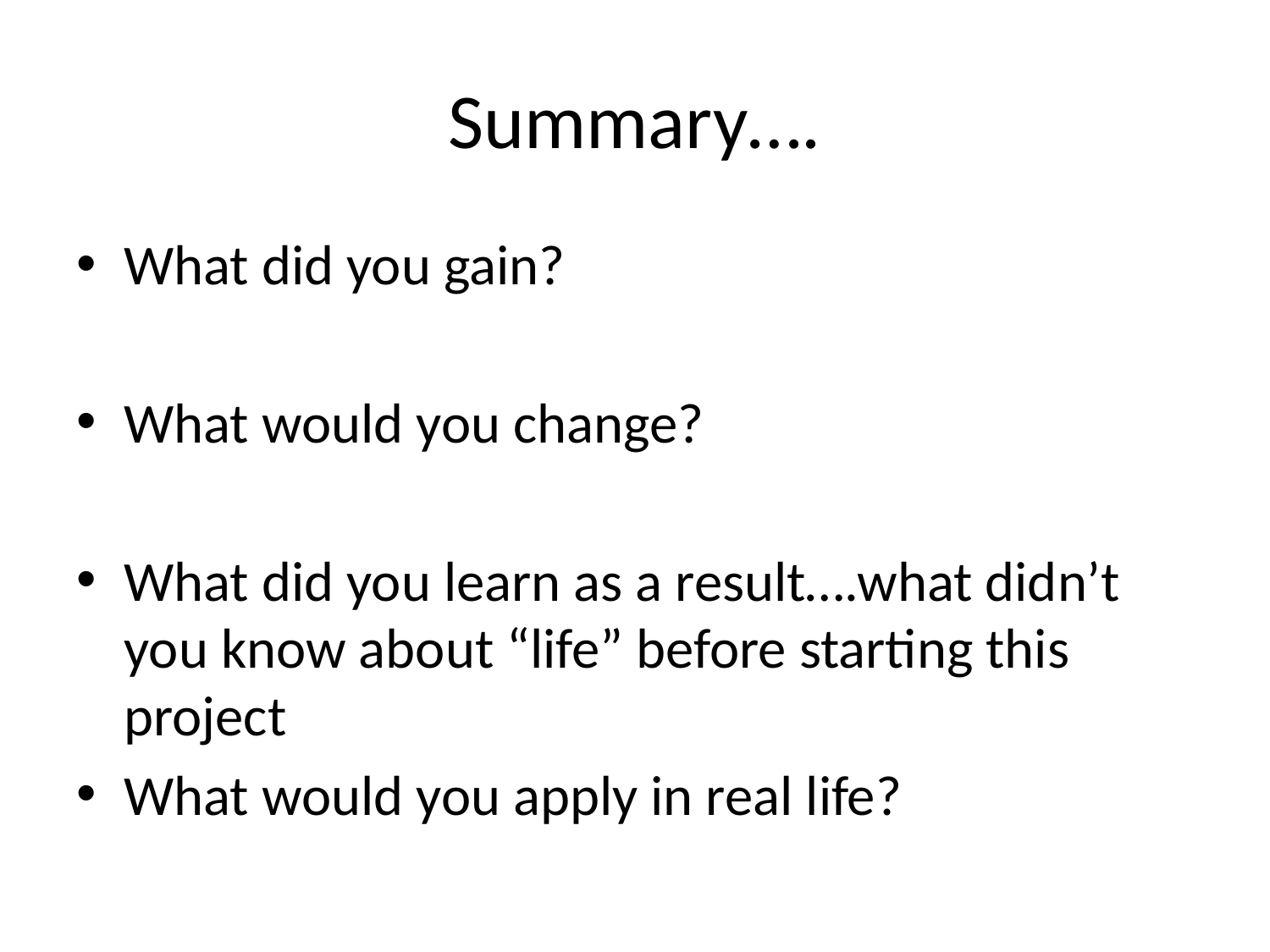

# Summary….
What did you gain?

What would you change?

What did you learn as a result….what didn’t you know about “life” before starting this project
What would you apply in real life?